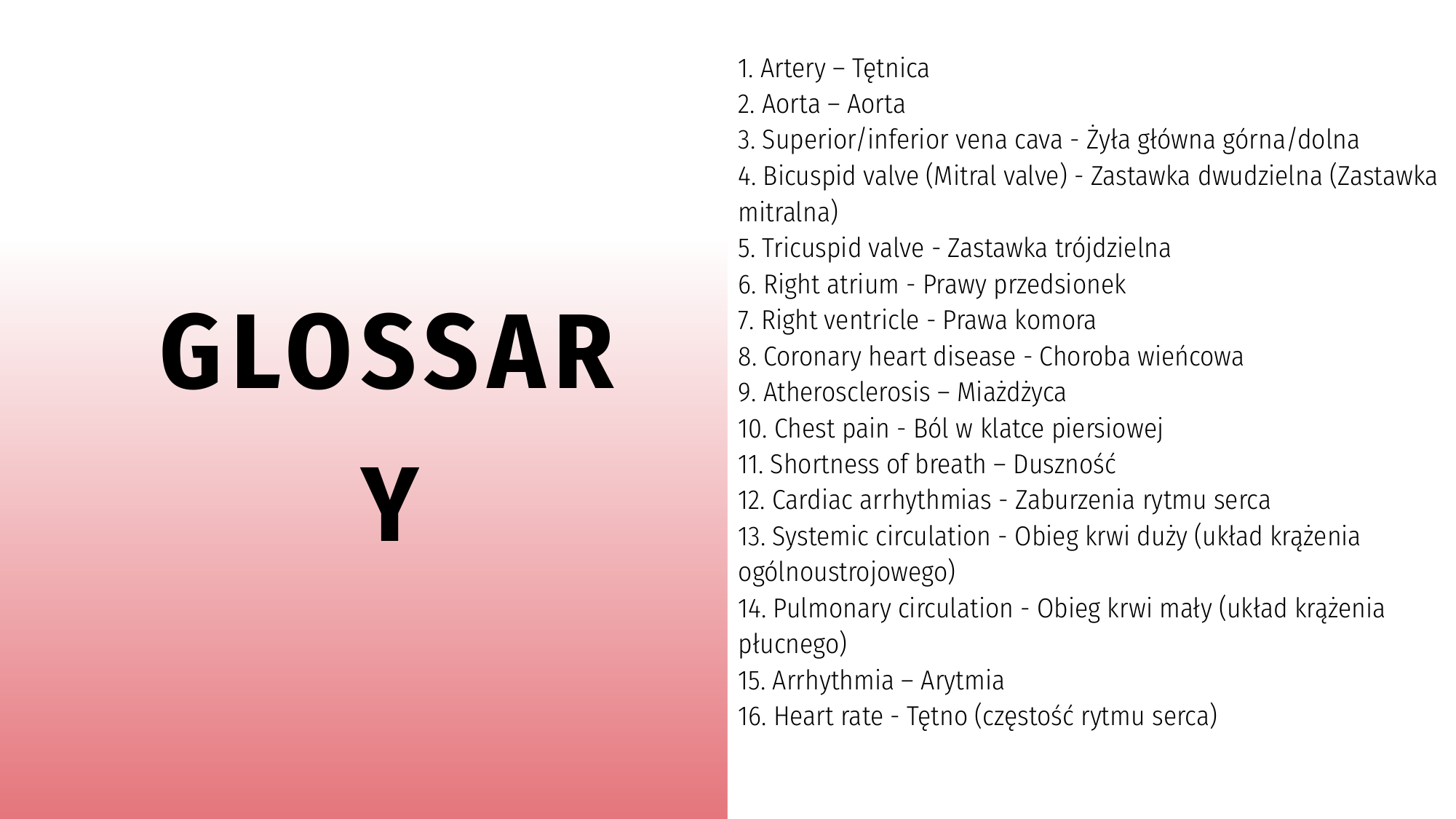

1. Artery – Tętnica
2. Aorta – Aorta
3. Superior/inferior vena cava - Żyła główna górna/dolna
4. Bicuspid valve (Mitral valve) - Zastawka dwudzielna (Zastawka mitralna)
5. Tricuspid valve - Zastawka trójdzielna
6. Right atrium - Prawy przedsionek
7. Right ventricle - Prawa komora
8. Coronary heart disease - Choroba wieńcowa
9. Atherosclerosis – Miażdżyca
10. Chest pain - Ból w klatce piersiowej
11. Shortness of breath – Duszność
12. Cardiac arrhythmias - Zaburzenia rytmu serca
13. Systemic circulation - Obieg krwi duży (układ krążenia ogólnoustrojowego)
14. Pulmonary circulation - Obieg krwi mały (układ krążenia płucnego)
15. Arrhythmia – Arytmia
16. Heart rate - Tętno (częstość rytmu serca)

# Glossary